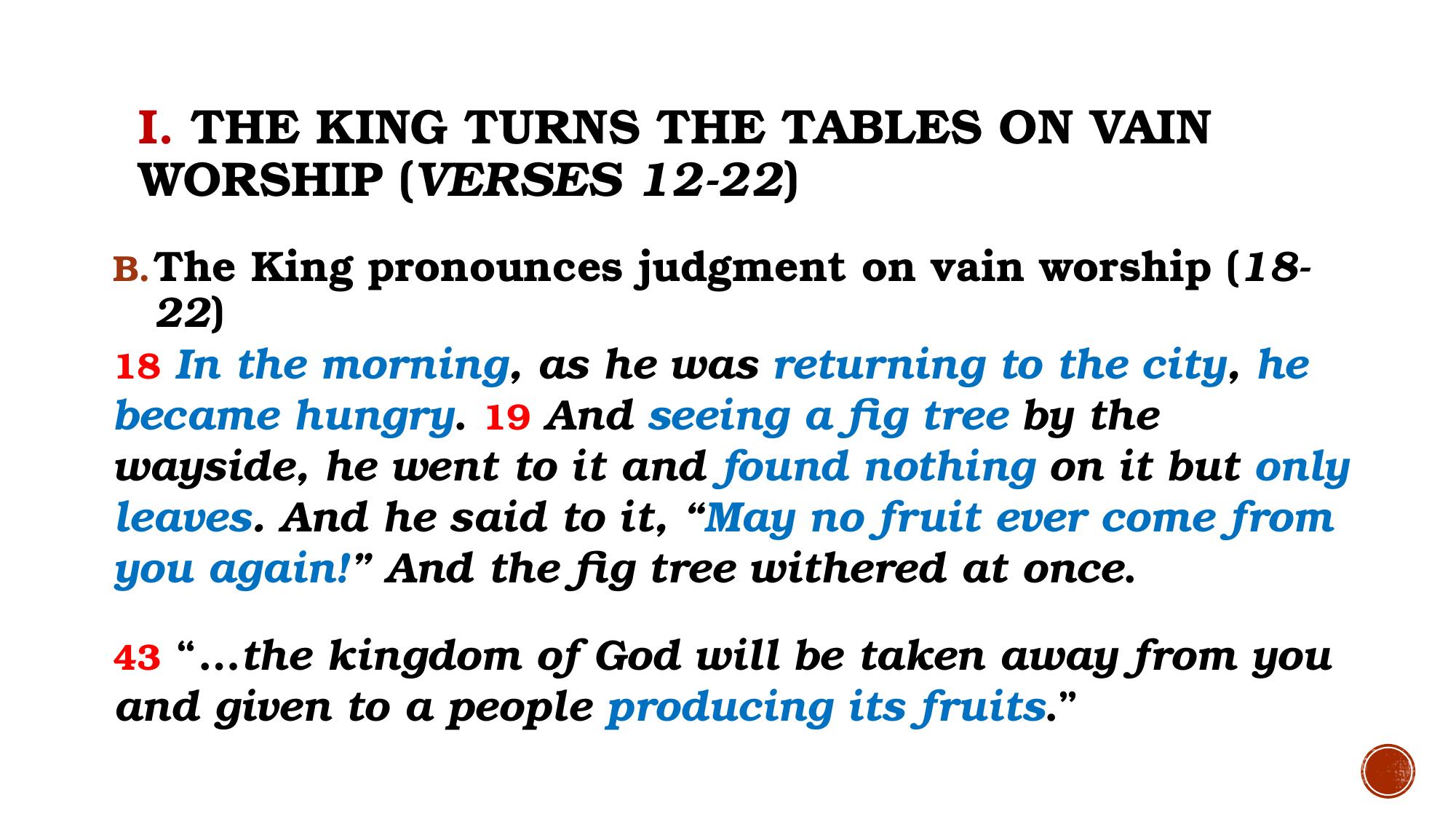

# I. The King turns the tables on vain worship (verses 12-22)
The King pronounces judgment on vain worship (18-22)
18 In the morning, as he was returning to the city, he became hungry. 19 And seeing a fig tree by the wayside, he went to it and found nothing on it but only leaves. And he said to it, “May no fruit ever come from you again!” And the fig tree withered at once.

43 “…the kingdom of God will be taken away from you and given to a people producing its fruits.”